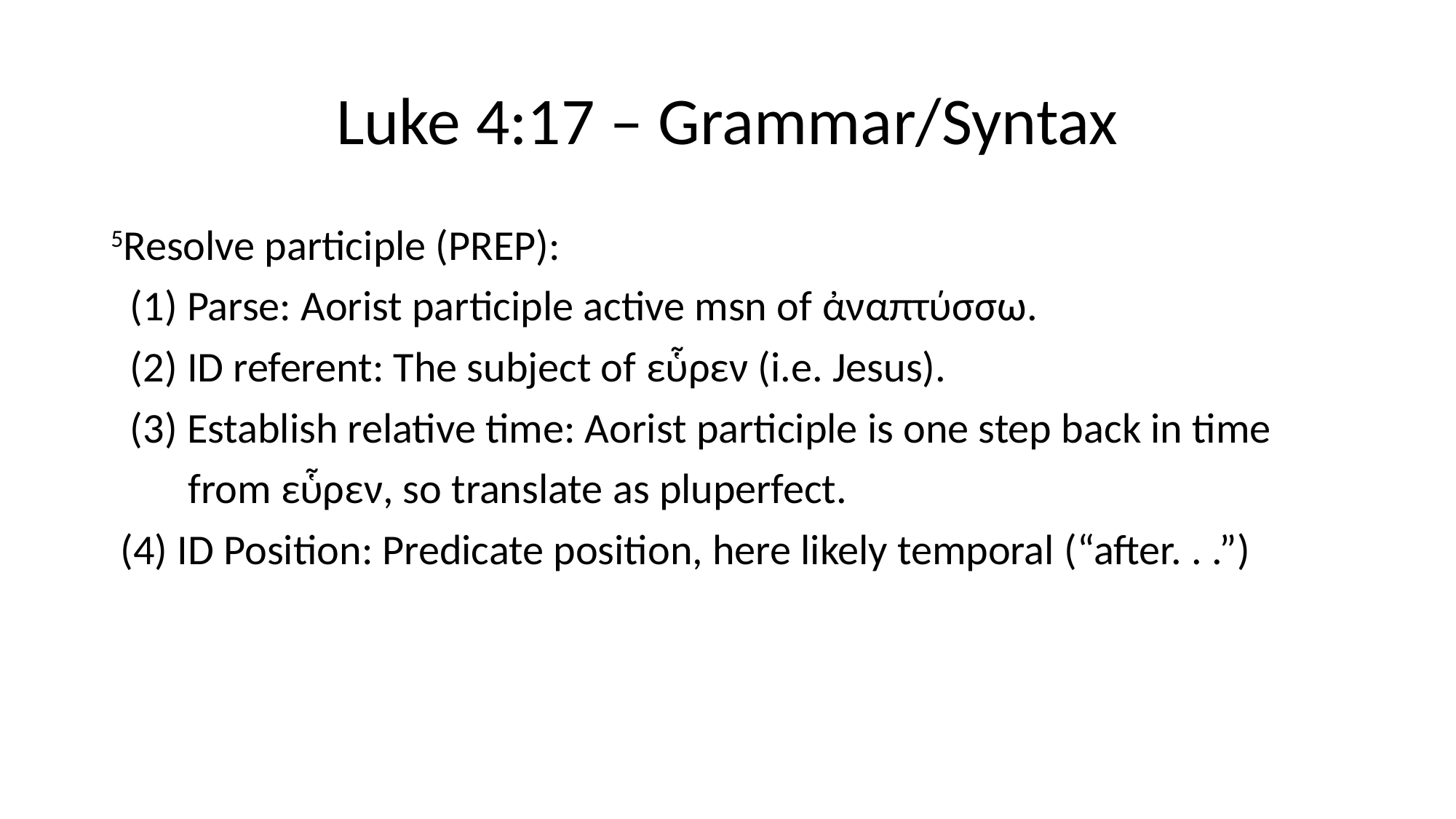

# Luke 4:17 – Grammar/Syntax
5Resolve participle (PREP):
  (1) Parse: Aorist participle active msn of ἀναπτύσσω.
  (2) ID referent: The subject of εὗρεν (i.e. Jesus).
  (3) Establish relative time: Aorist participle is one step back in time
        from εὗρεν, so translate as pluperfect.
 (4) ID Position: Predicate position, here likely temporal (“after. . .”)